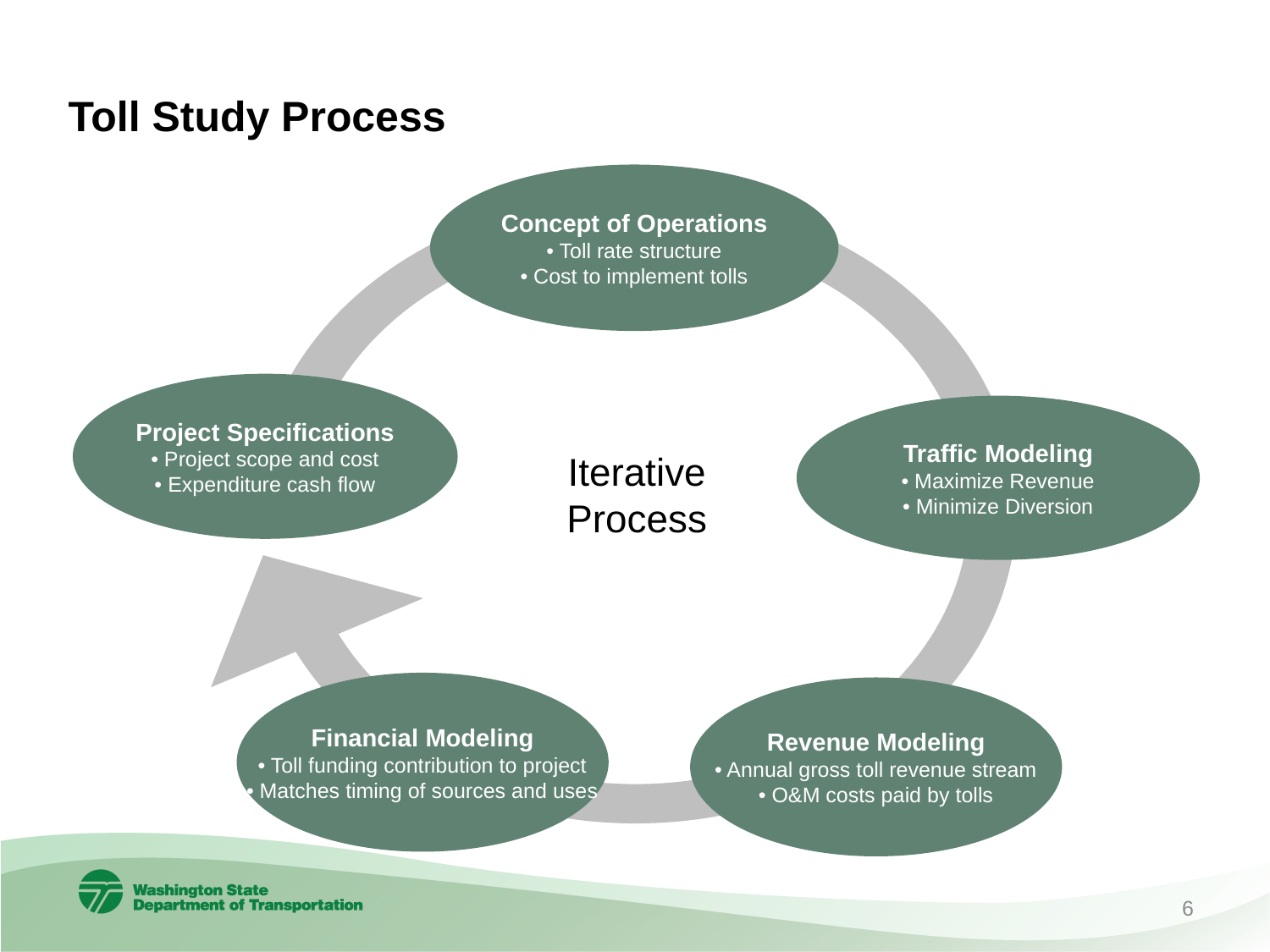

# Toll Study Process
Concept of Operations
• Toll rate structure
• Cost to implement tolls

Project Specifications
• Project scope and cost
• Expenditure cash flow
Traffic Modeling
• Maximize Revenue
• Minimize Diversion
Iterative
Process
Financial Modeling
• Toll funding contribution to project
• Matches timing of sources and uses
Revenue Modeling
• Annual gross toll revenue stream
• O&M costs paid by tolls
6